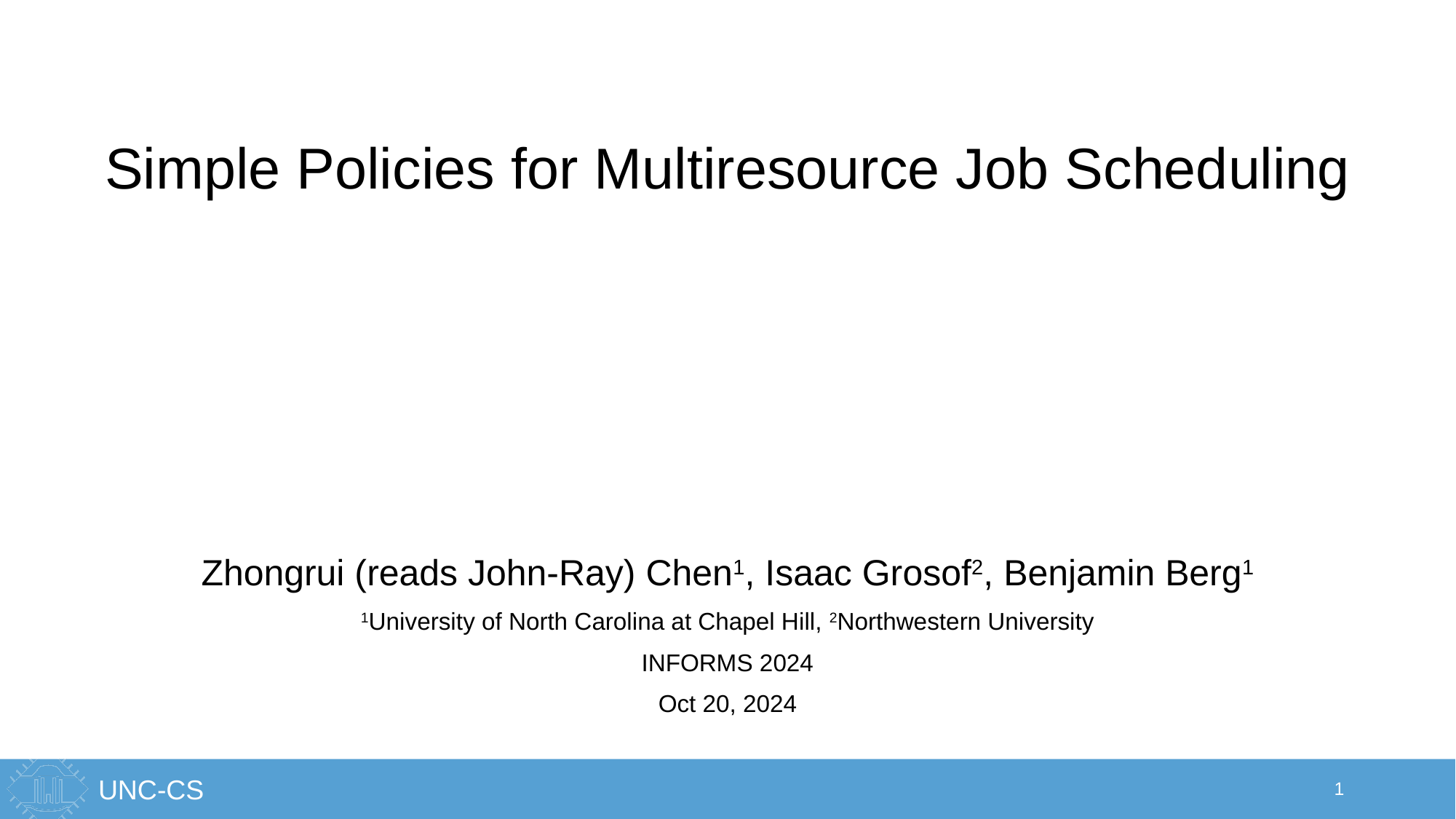

# Simple Policies for Multiresource Job Scheduling
Zhongrui (reads John-Ray) Chen1, Isaac Grosof2, Benjamin Berg1
1University of North Carolina at Chapel Hill, 2Northwestern University
INFORMS 2024
Oct 20, 2024
1